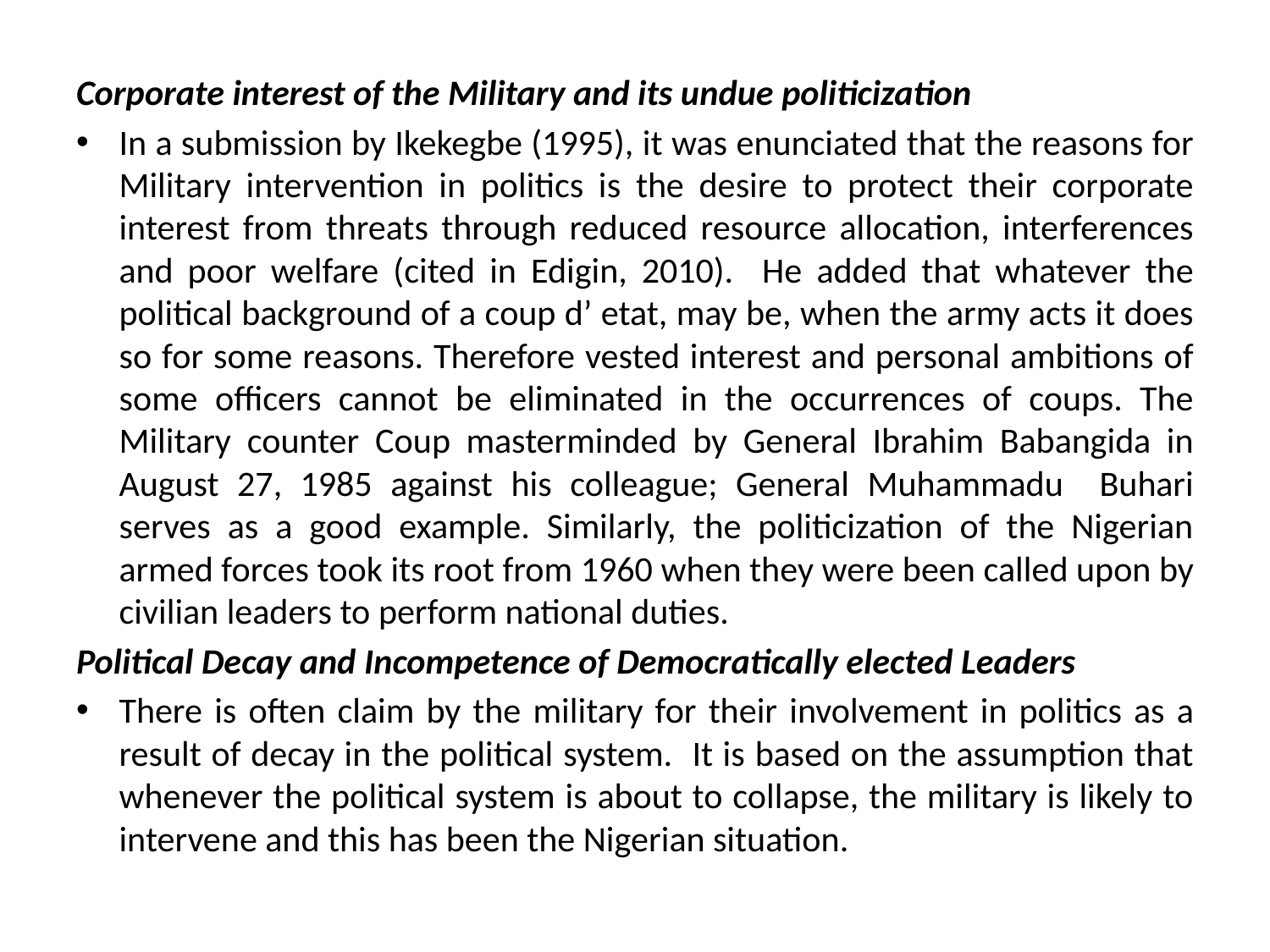

Corporate interest of the Military and its undue politicization
In a submission by Ikekegbe (1995), it was enunciated that the reasons for Military intervention in politics is the desire to protect their corporate interest from threats through reduced resource allocation, interferences and poor welfare (cited in Edigin, 2010).  He added that whatever the political background of a coup d’ etat, may be, when the army acts it does so for some reasons. Therefore vested interest and personal ambitions of some officers cannot be eliminated in the occurrences of coups. The Military counter Coup masterminded by General Ibrahim Babangida in August 27, 1985 against his colleague; General Muhammadu  Buhari serves as a good example. Similarly, the politicization of the Nigerian armed forces took its root from 1960 when they were been called upon by civilian leaders to perform national duties.
Political Decay and Incompetence of Democratically elected Leaders
There is often claim by the military for their involvement in politics as a result of decay in the political system.  It is based on the assumption that whenever the political system is about to collapse, the military is likely to intervene and this has been the Nigerian situation.